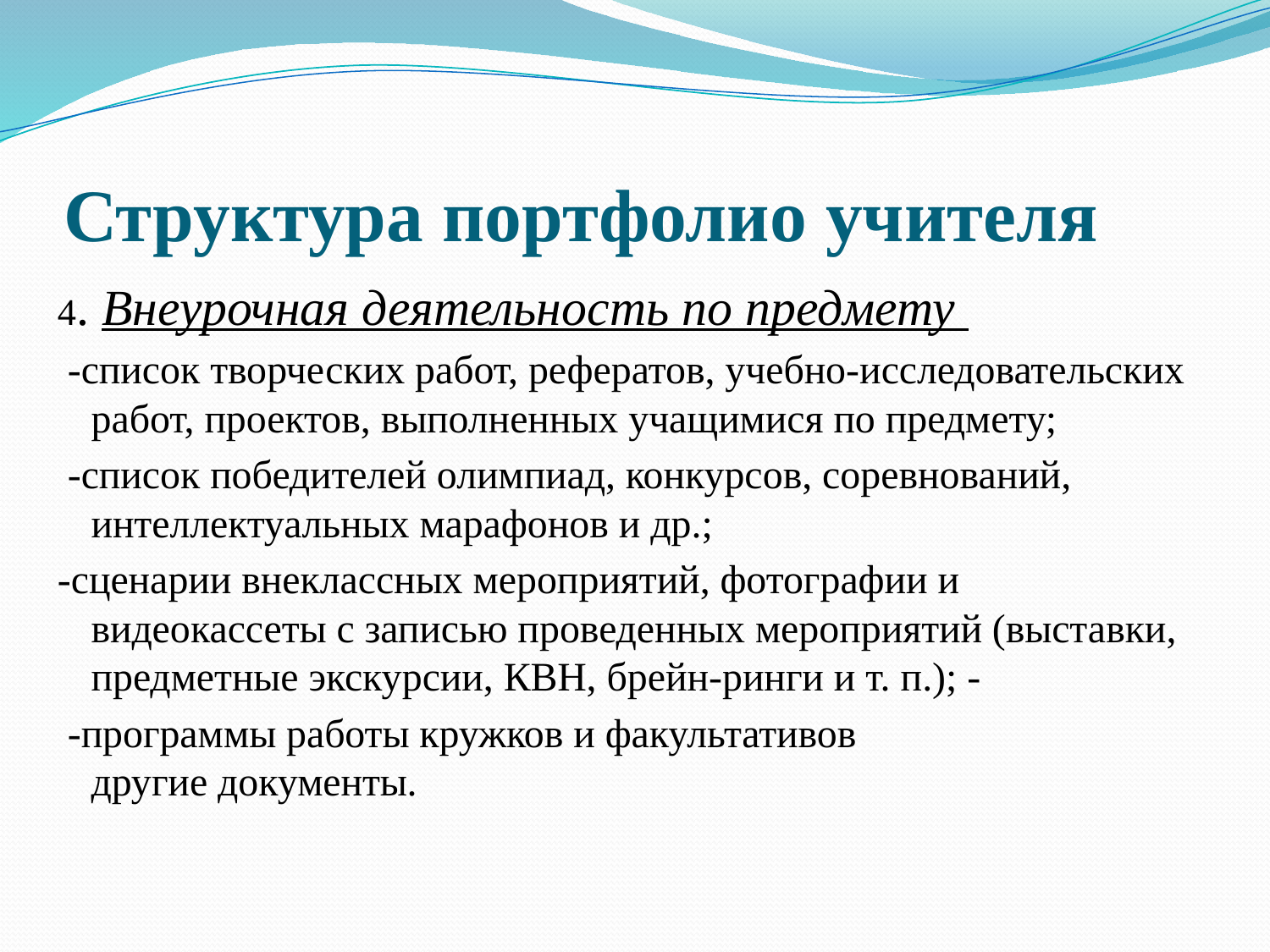

# Структура портфолио учителя
4. Внеурочная деятельность по предмету
 -список творческих работ, рефератов, учебно-исследовательских работ, проектов, выполненных учащимися по предмету;
 -список победителей олимпиад, конкурсов, соревнований, интеллектуальных марафонов и др.;
-сценарии внеклассных мероприятий, фотографии и видеокассеты с записью проведенных мероприятий (выставки, предметные экскурсии, КВН, брейн-ринги и т. п.); -
 -программы работы кружков и факультативов
другие документы.